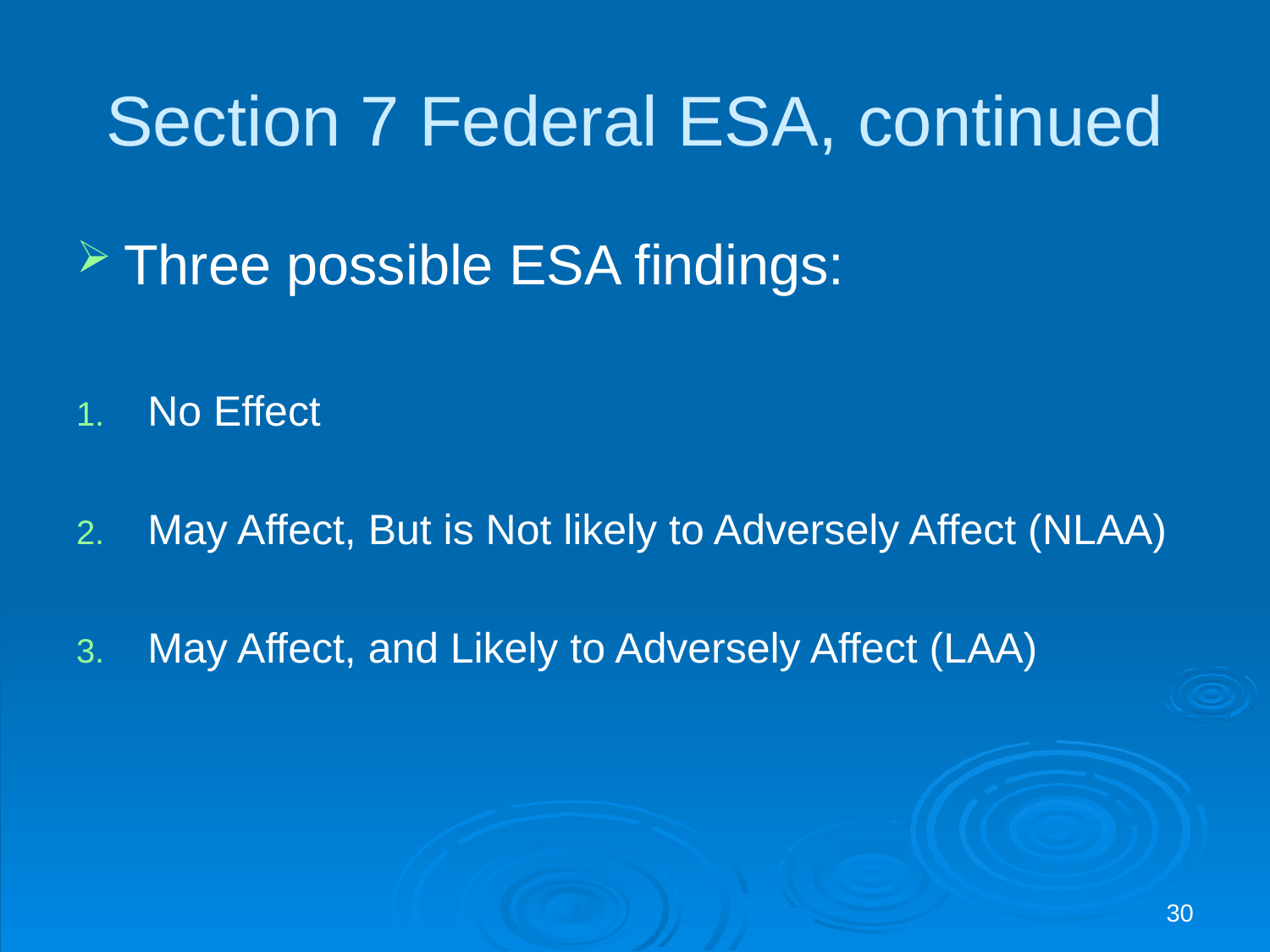

# Section 7 Federal ESA, continued
Three possible ESA findings:

No Effect

May Affect, But is Not likely to Adversely Affect (NLAA)

May Affect, and Likely to Adversely Affect (LAA)
30